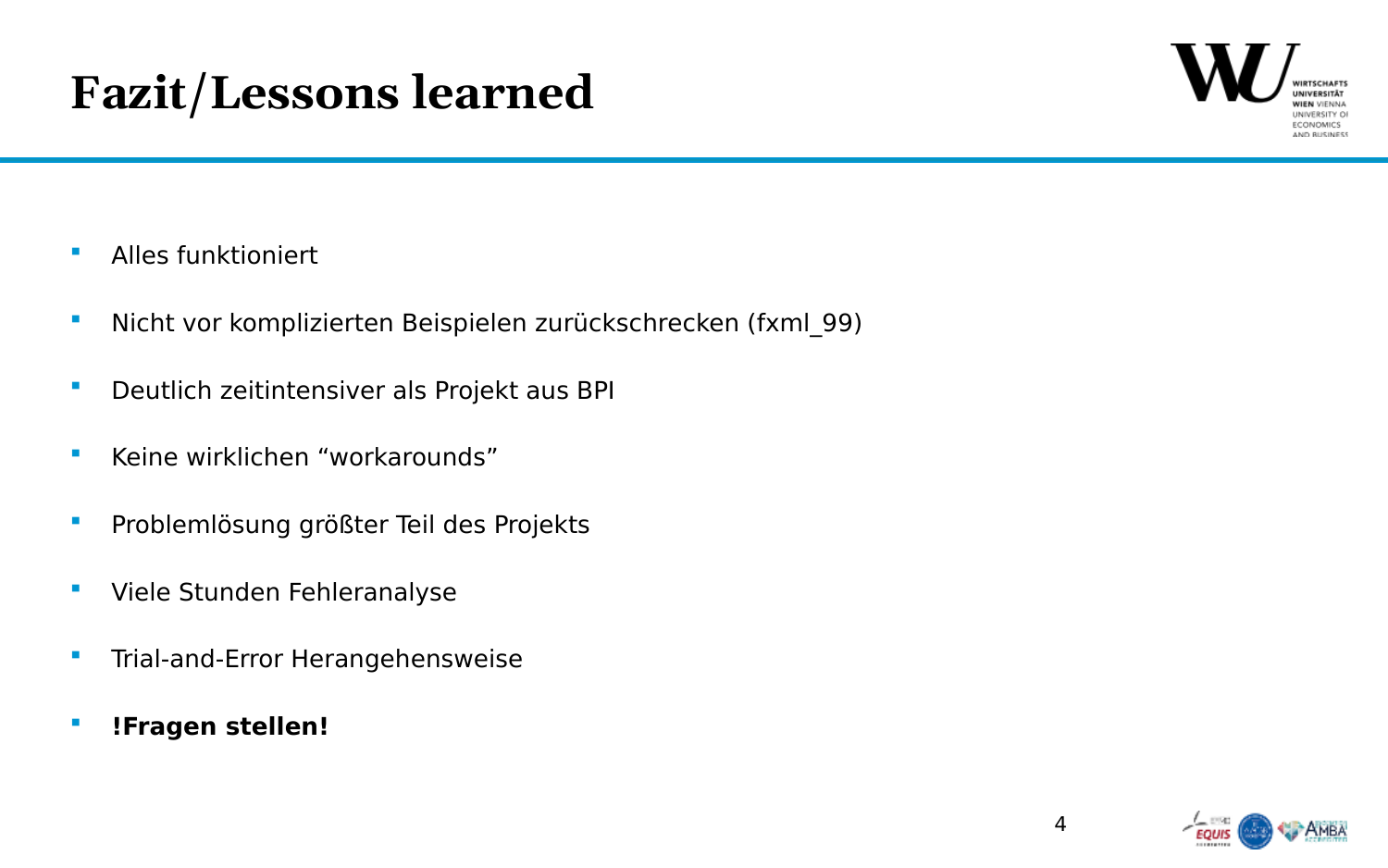

# Fazit/Lessons learned
Alles funktioniert
Nicht vor komplizierten Beispielen zurückschrecken (fxml_99)
Deutlich zeitintensiver als Projekt aus BPI
Keine wirklichen “workarounds”
Problemlösung größter Teil des Projekts
Viele Stunden Fehleranalyse
Trial-and-Error Herangehensweise
!Fragen stellen!

4